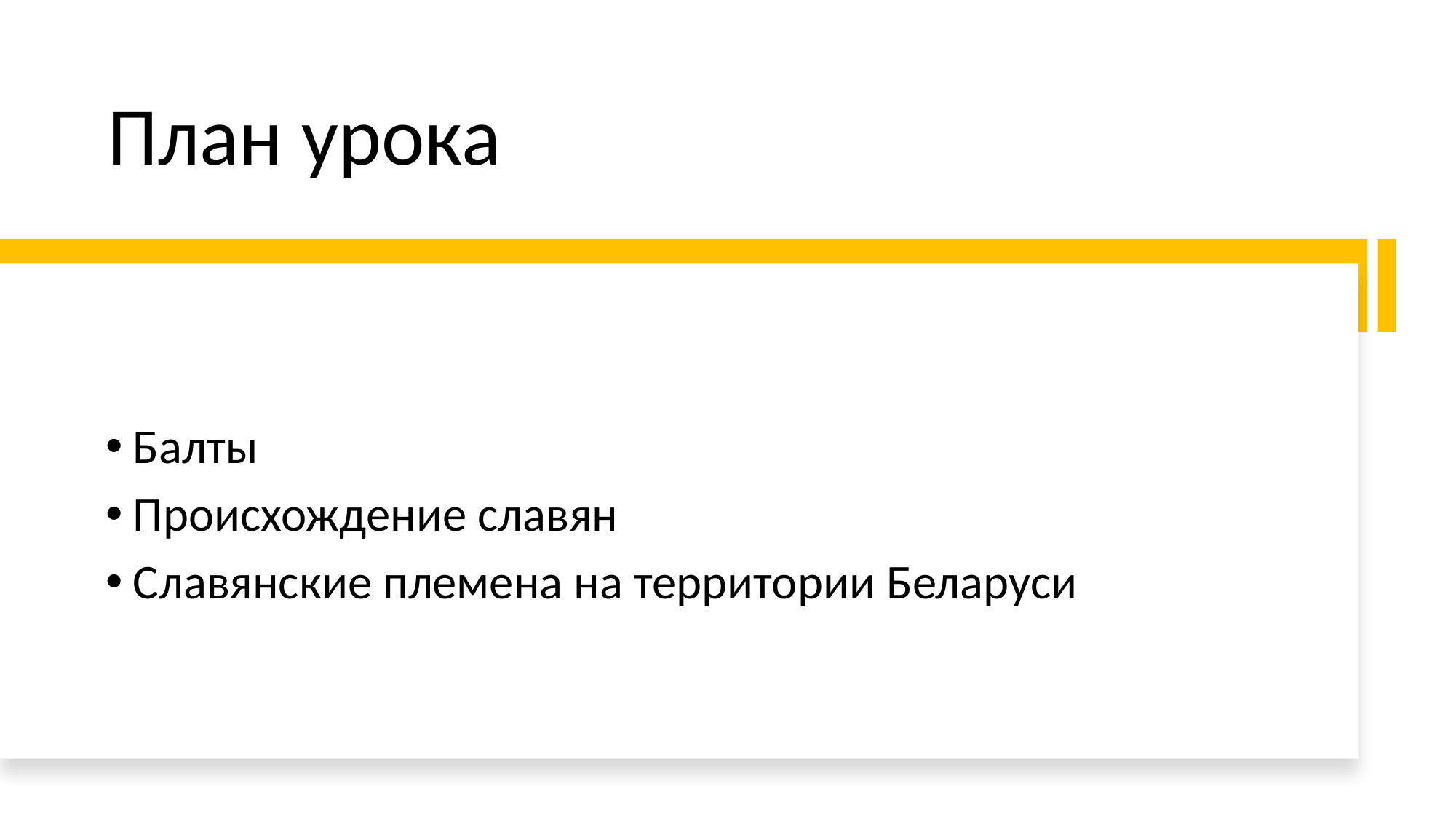

# План урока

Балты
Происхождение славян
Славянские племена на территории Беларуси